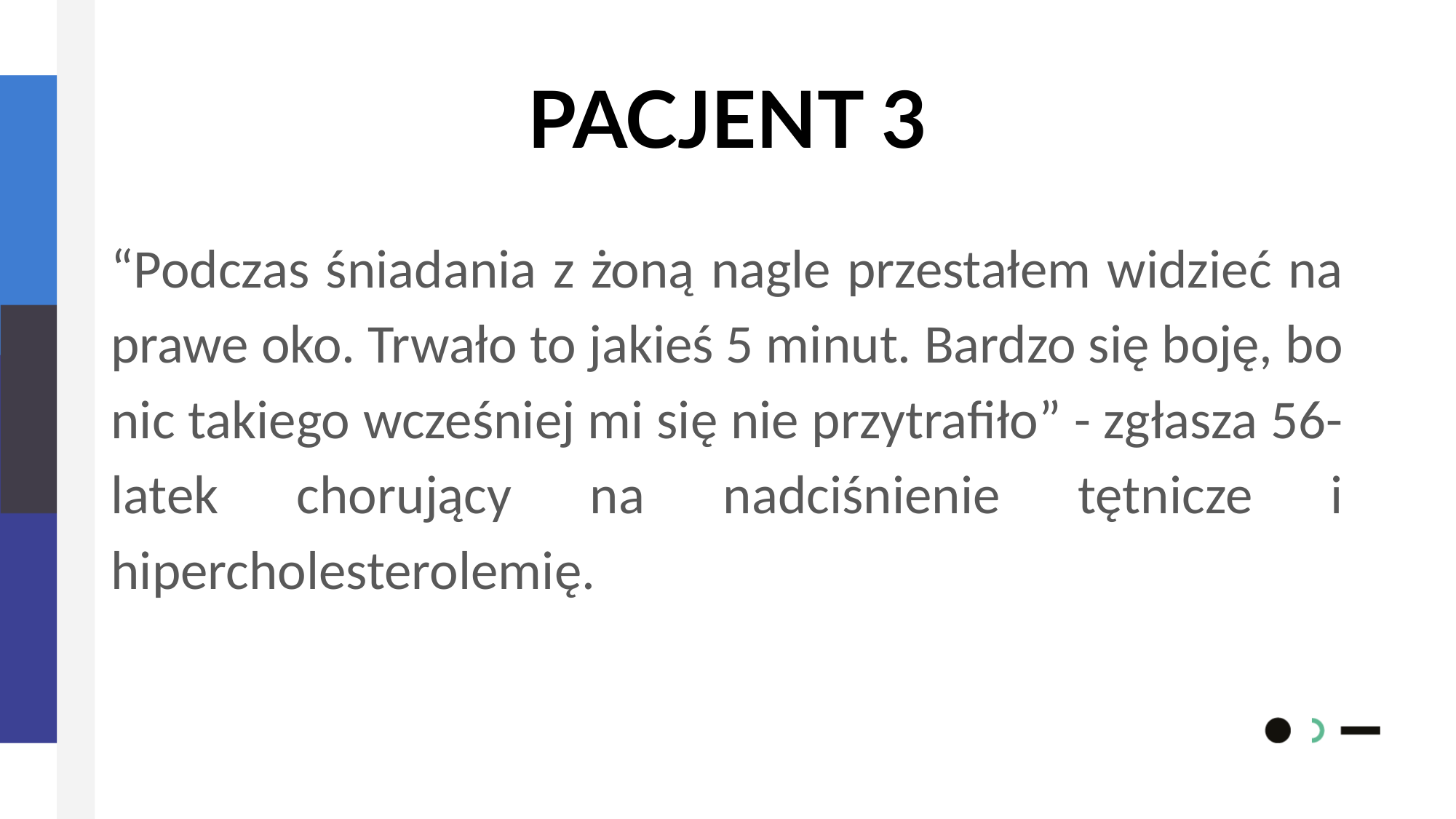

# PACJENT 3
“Podczas śniadania z żoną nagle przestałem widzieć na prawe oko. Trwało to jakieś 5 minut. Bardzo się boję, bo nic takiego wcześniej mi się nie przytrafiło” - zgłasza 56-latek chorujący na nadciśnienie tętnicze i hipercholesterolemię.